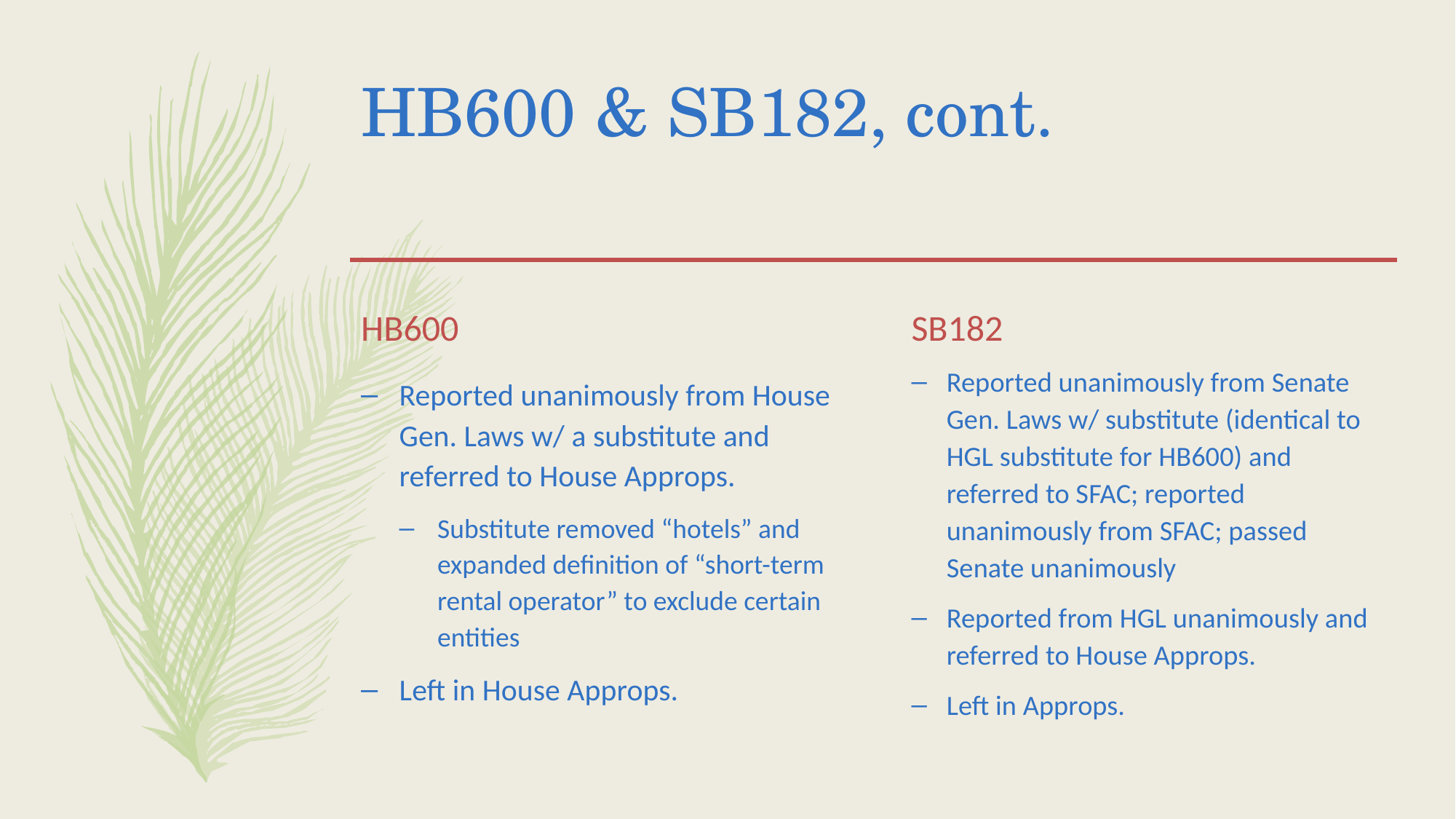

# HB600 & SB182, cont.
HB600
SB182
Reported unanimously from Senate Gen. Laws w/ substitute (identical to HGL substitute for HB600) and referred to SFAC; reported unanimously from SFAC; passed Senate unanimously
Reported from HGL unanimously and referred to House Approps.
Left in Approps.
Reported unanimously from House Gen. Laws w/ a substitute and referred to House Approps.
Substitute removed “hotels” and expanded definition of “short-term rental operator” to exclude certain entities
Left in House Approps.